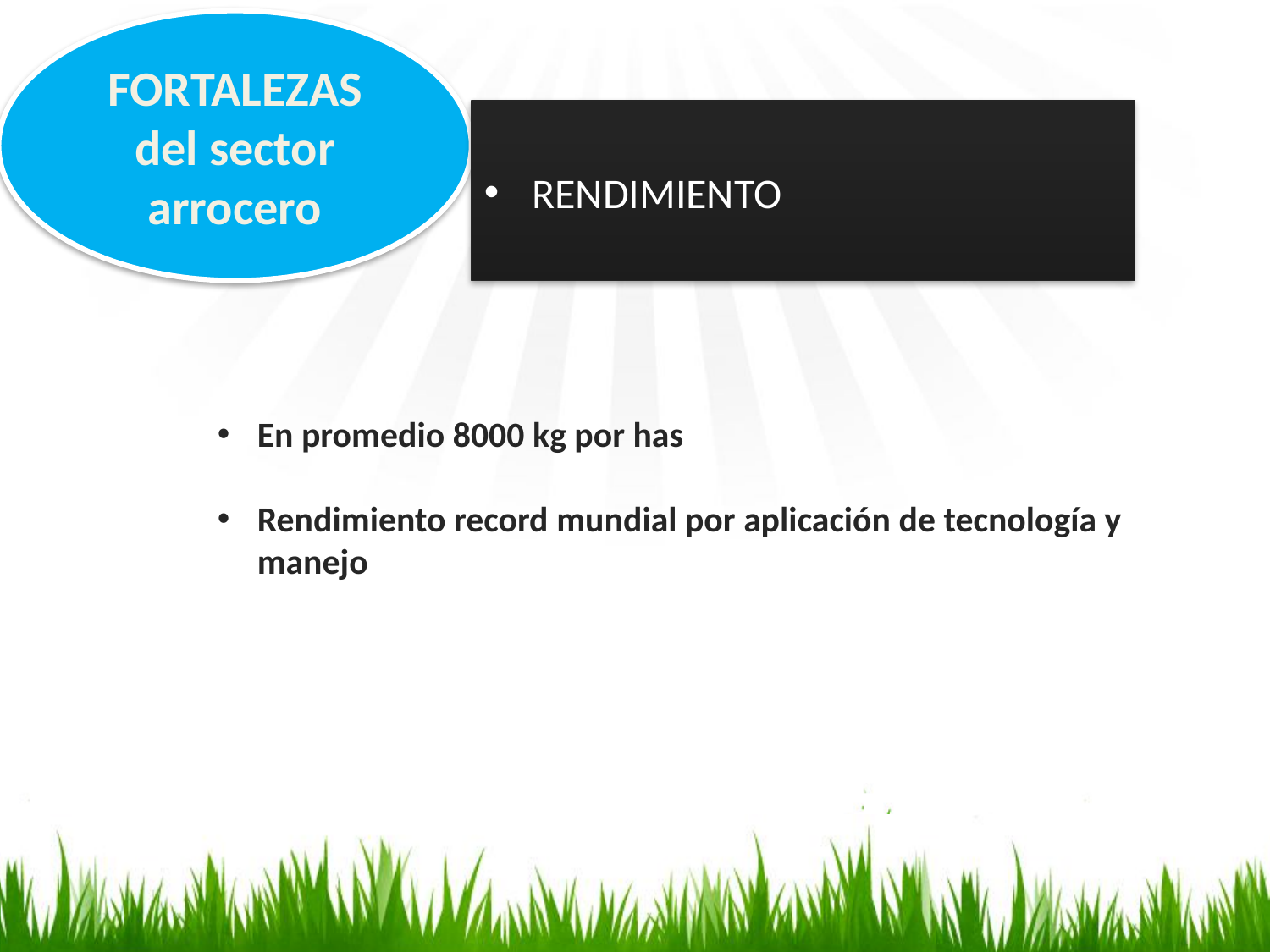

FORTALEZAS
del sector arrocero

RENDIMIENTO

En promedio 8000 kg por has

Rendimiento record mundial por aplicación de tecnología y manejo